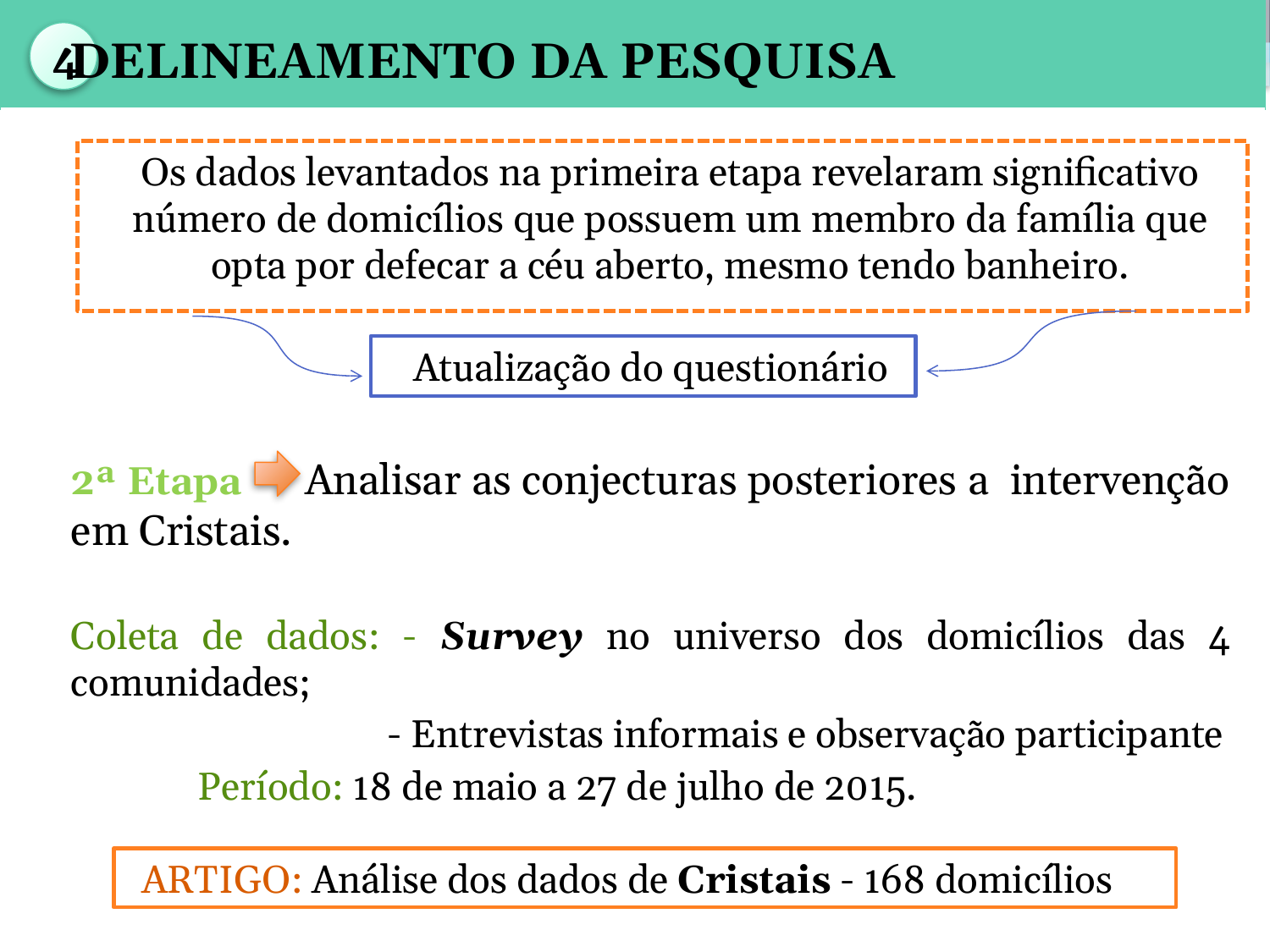

|  |
| --- |
4
 Delineamento da Pesquisa

Os dados levantados na primeira etapa revelaram significativo número de domicílios que possuem um membro da família que opta por defecar a céu aberto, mesmo tendo banheiro.

Atualização do questionário
2ª Etapa      Analisar as conjecturas posteriores a  intervenção em Cristais.

Coleta de dados: - Survey no universo dos domicílios das 4 comunidades;
                                  - Entrevistas informais e observação participante
	Período: 18 de maio a 27 de julho de 2015.

ARTIGO: Análise dos dados de Cristais - 168 domicílios